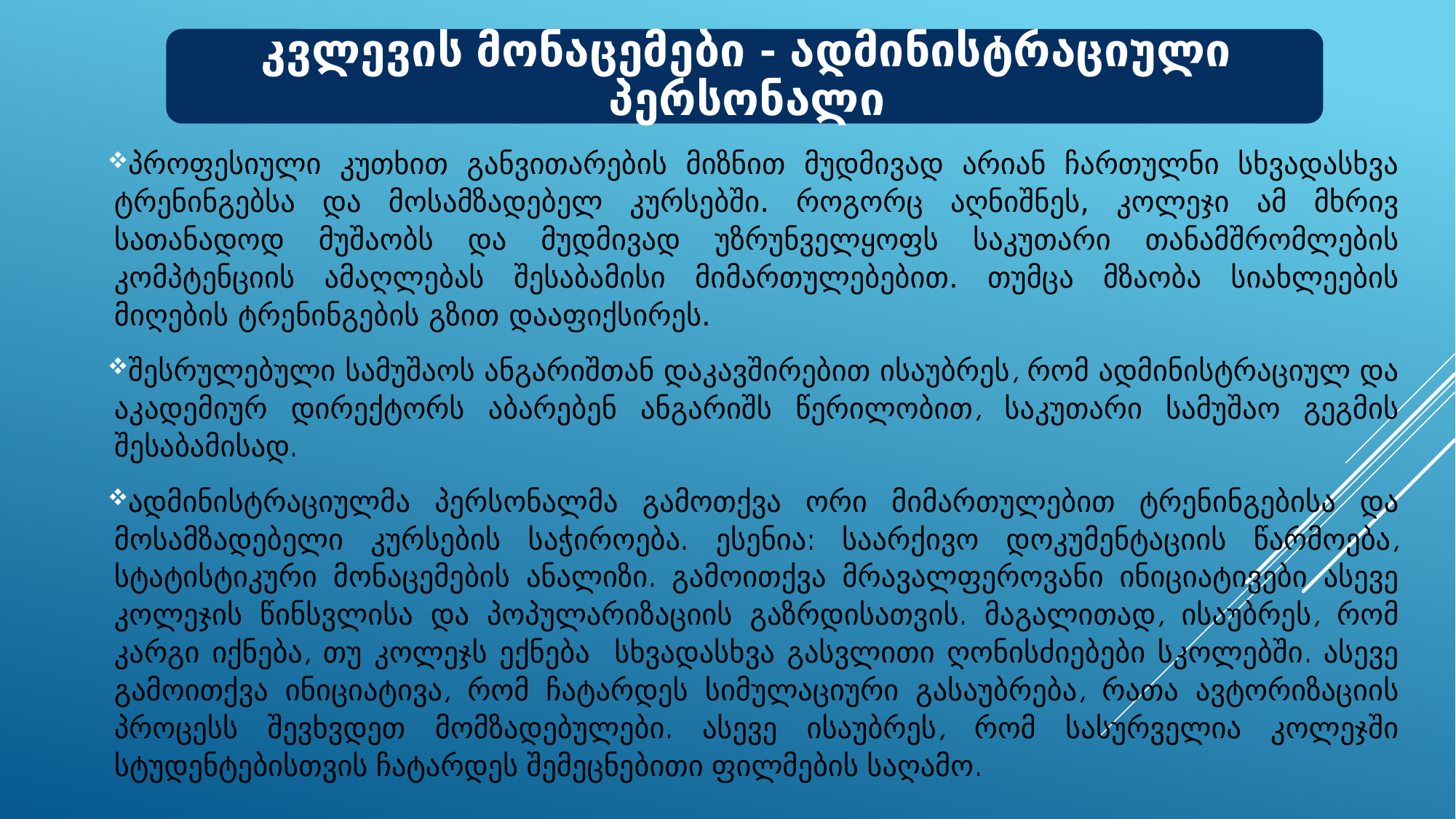

კვლევის მონაცემები - ადმინისტრაციული პერსონალი
პროფესიული კუთხით განვითარების მიზნით მუდმივად არიან ჩართულნი სხვადასხვა ტრენინგებსა და მოსამზადებელ კურსებში. როგორც აღნიშნეს, კოლეჯი ამ მხრივ სათანადოდ მუშაობს და მუდმივად უზრუნველყოფს საკუთარი თანამშრომლების კომპტენციის ამაღლებას შესაბამისი მიმართულებებით. თუმცა მზაობა სიახლეების მიღების ტრენინგების გზით დააფიქსირეს.
შესრულებული სამუშაოს ანგარიშთან დაკავშირებით ისაუბრეს, რომ ადმინისტრაციულ და აკადემიურ დირექტორს აბარებენ ანგარიშს წერილობით, საკუთარი სამუშაო გეგმის შესაბამისად.
ადმინისტრაციულმა პერსონალმა გამოთქვა ორი მიმართულებით ტრენინგებისა და მოსამზადებელი კურსების საჭიროება. ესენია: საარქივო დოკუმენტაციის წარმოება, სტატისტიკური მონაცემების ანალიზი. გამოითქვა მრავალფეროვანი ინიციატივები ასევე კოლეჯის წინსვლისა და პოპულარიზაციის გაზრდისათვის. მაგალითად, ისაუბრეს, რომ კარგი იქნება, თუ კოლეჯს ექნება  სხვადასხვა გასვლითი ღონისძიებები სკოლებში. ასევე გამოითქვა ინიციატივა, რომ ჩატარდეს სიმულაციური გასაუბრება, რათა ავტორიზაციის პროცესს შევხვდეთ მომზადებულები. ასევე ისაუბრეს, რომ სასურველია კოლეჯში სტუდენტებისთვის ჩატარდეს შემეცნებითი ფილმების საღამო.